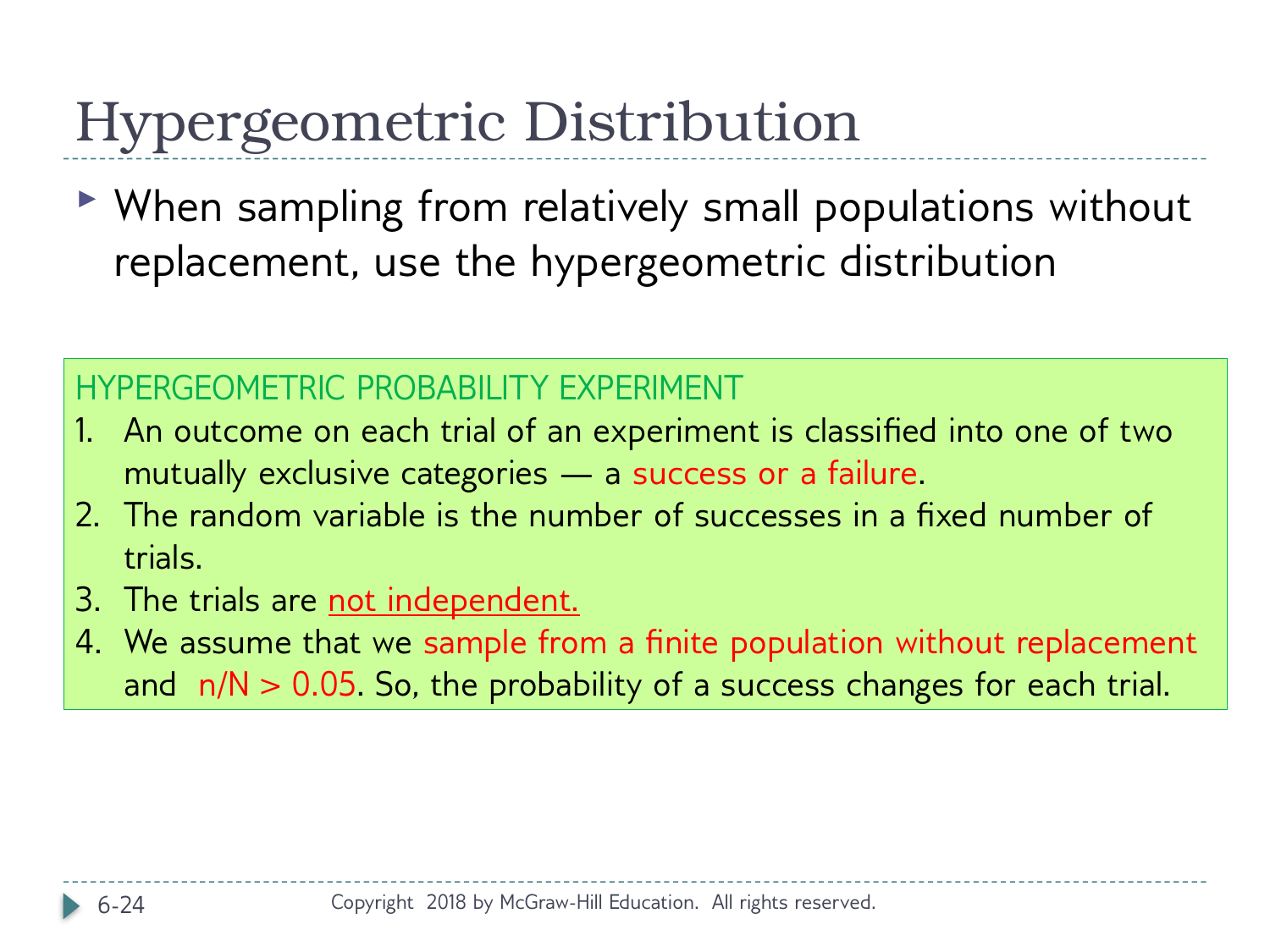

# Hypergeometric Distribution
When sampling from relatively small populations without replacement, use the hypergeometric distribution
HYPERGEOMETRIC PROBABILITY EXPERIMENT
An outcome on each trial of an experiment is classified into one of two mutually exclusive categories — a success or a failure.
The random variable is the number of successes in a fixed number of trials.
The trials are not independent.
We assume that we sample from a finite population without replacement and  n/N > 0.05. So, the probability of a success changes for each trial.
6-24
Copyright  2018 by McGraw-Hill Education.  All rights reserved.